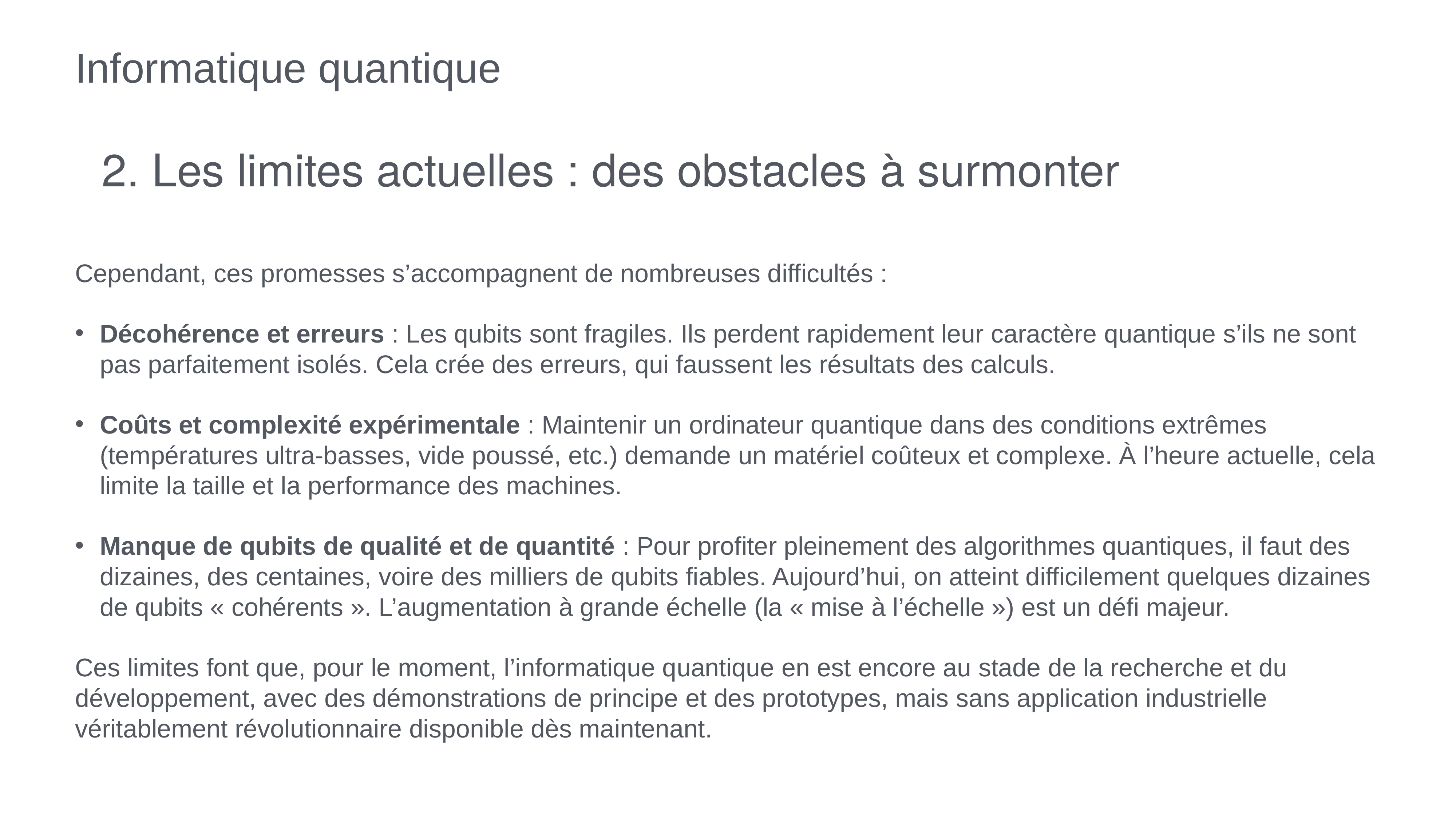

# Informatique quantique
2. Les limites actuelles : des obstacles à surmonter
Cependant, ces promesses s’accompagnent de nombreuses difficultés :
Décohérence et erreurs : Les qubits sont fragiles. Ils perdent rapidement leur caractère quantique s’ils ne sont pas parfaitement isolés. Cela crée des erreurs, qui faussent les résultats des calculs.
Coûts et complexité expérimentale : Maintenir un ordinateur quantique dans des conditions extrêmes (températures ultra-basses, vide poussé, etc.) demande un matériel coûteux et complexe. À l’heure actuelle, cela limite la taille et la performance des machines.
Manque de qubits de qualité et de quantité : Pour profiter pleinement des algorithmes quantiques, il faut des dizaines, des centaines, voire des milliers de qubits fiables. Aujourd’hui, on atteint difficilement quelques dizaines de qubits « cohérents ». L’augmentation à grande échelle (la « mise à l’échelle ») est un défi majeur.
Ces limites font que, pour le moment, l’informatique quantique en est encore au stade de la recherche et du développement, avec des démonstrations de principe et des prototypes, mais sans application industrielle véritablement révolutionnaire disponible dès maintenant.